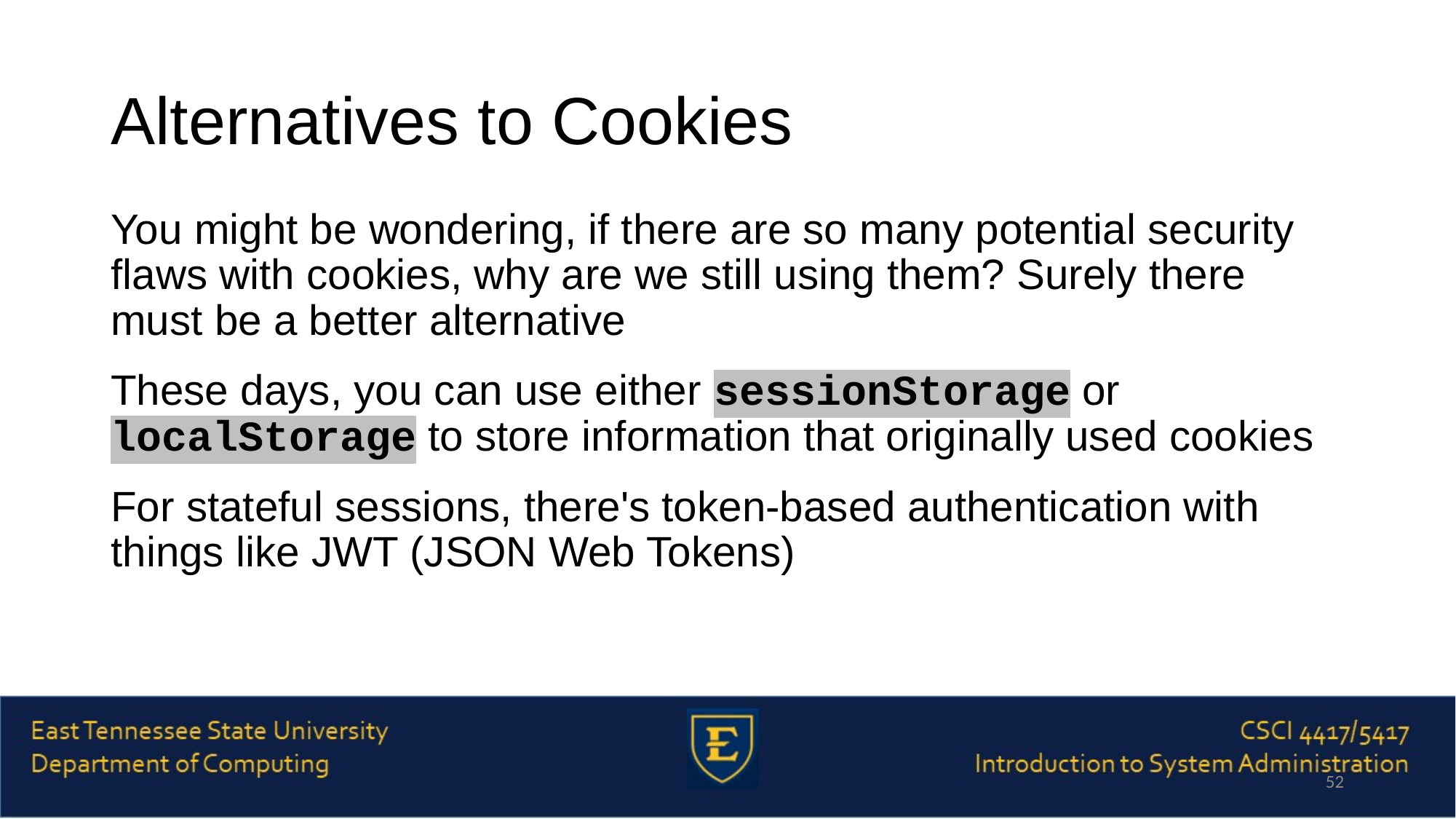

# Alternatives to Cookies
You might be wondering, if there are so many potential security flaws with cookies, why are we still using them? Surely there must be a better alternative
These days, you can use either sessionStorage or localStorage to store information that originally used cookies
For stateful sessions, there's token-based authentication with things like JWT (JSON Web Tokens)
52